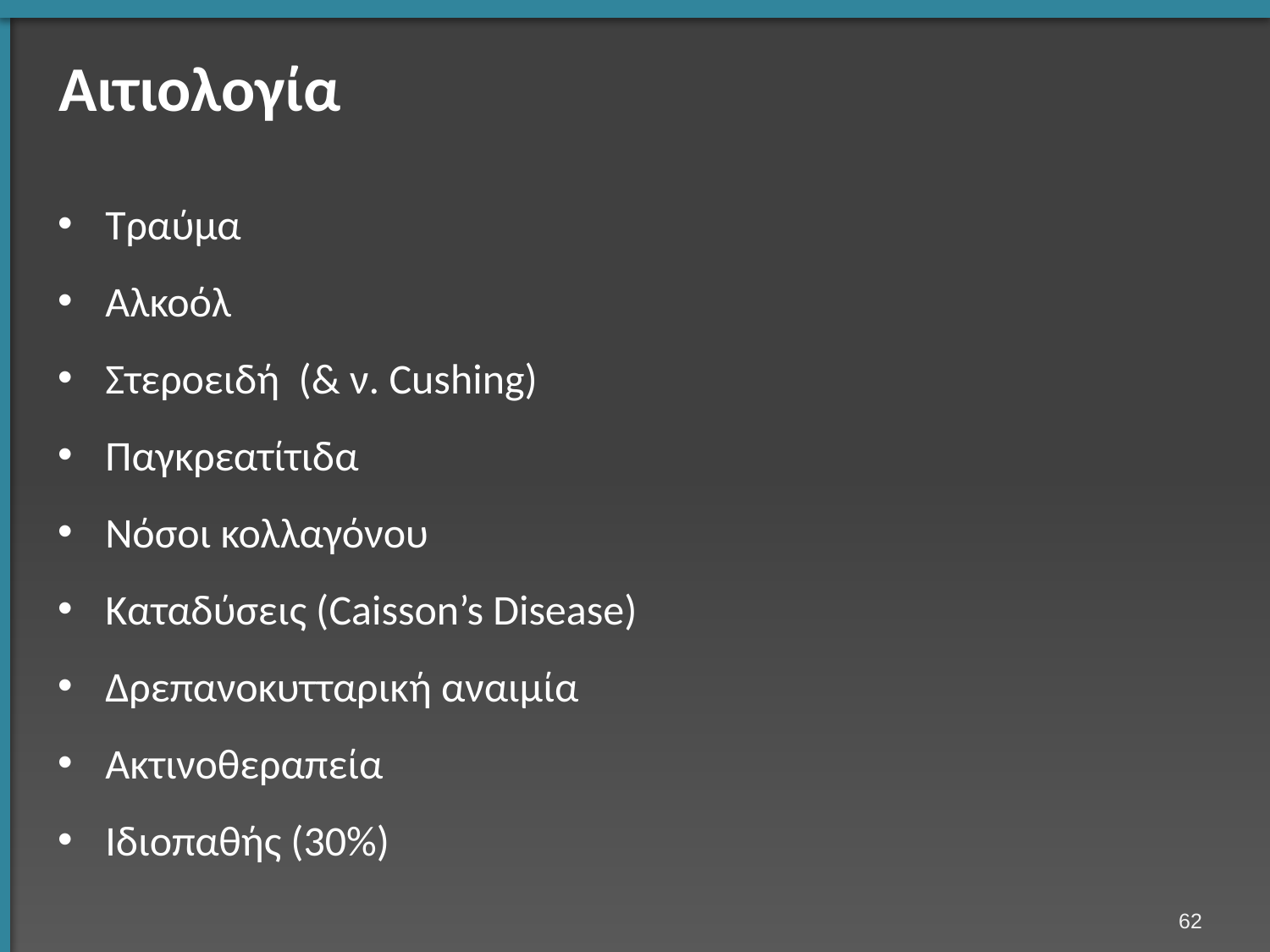

# Αιτιολογία
Τραύμα
Αλκοόλ
Στεροειδή  (& ν. Cushing)
Παγκρεατίτιδα
Νόσοι κολλαγόνου
Καταδύσεις (Caisson’s Disease)
Δρεπανοκυτταρική αναιμία
Ακτινοθεραπεία
Ιδιοπαθής (30%)
62